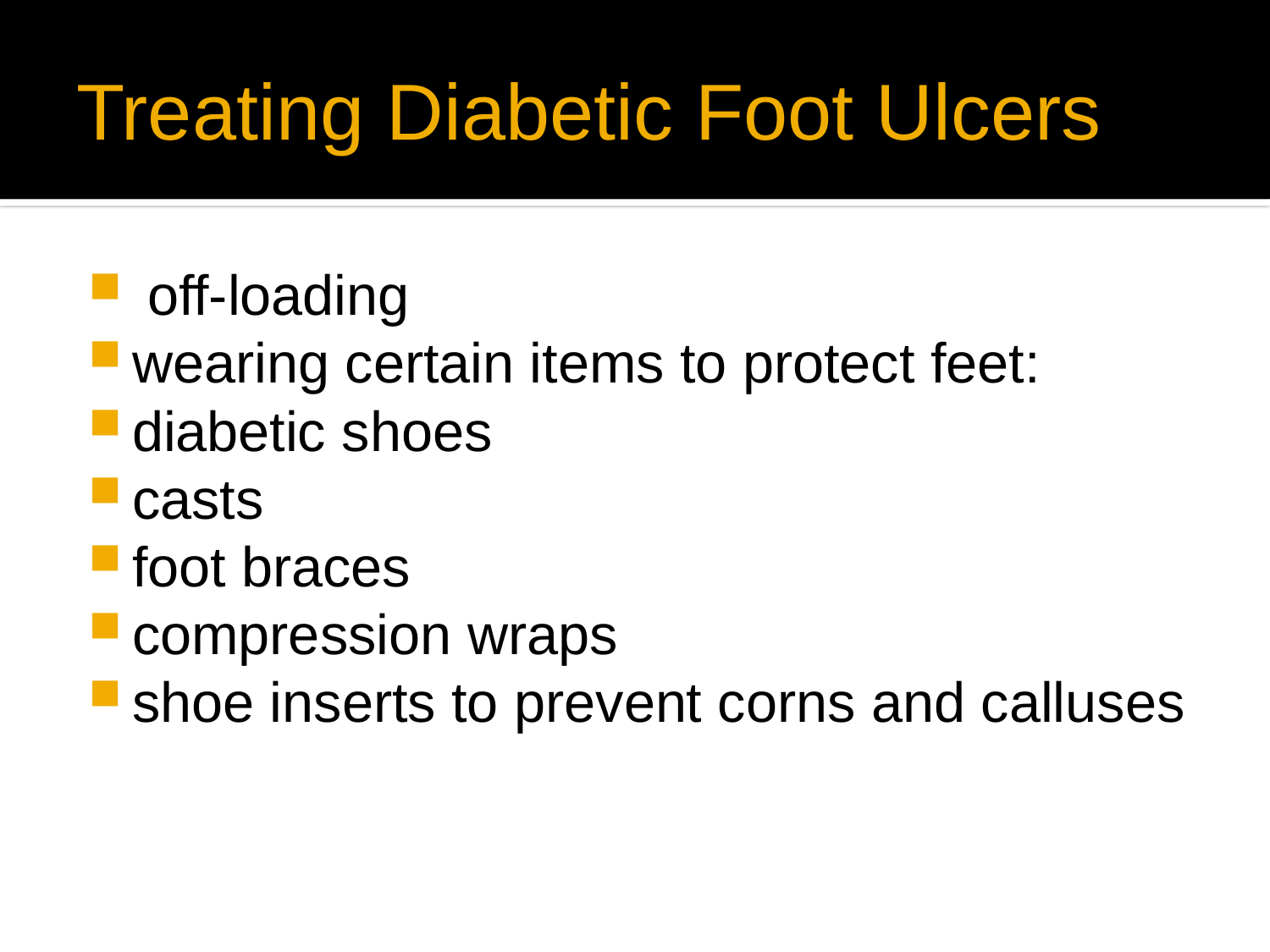

# Treating Diabetic Foot Ulcers
 off-loading
wearing certain items to protect feet:
diabetic shoes
casts
foot braces
compression wraps
shoe inserts to prevent corns and calluses